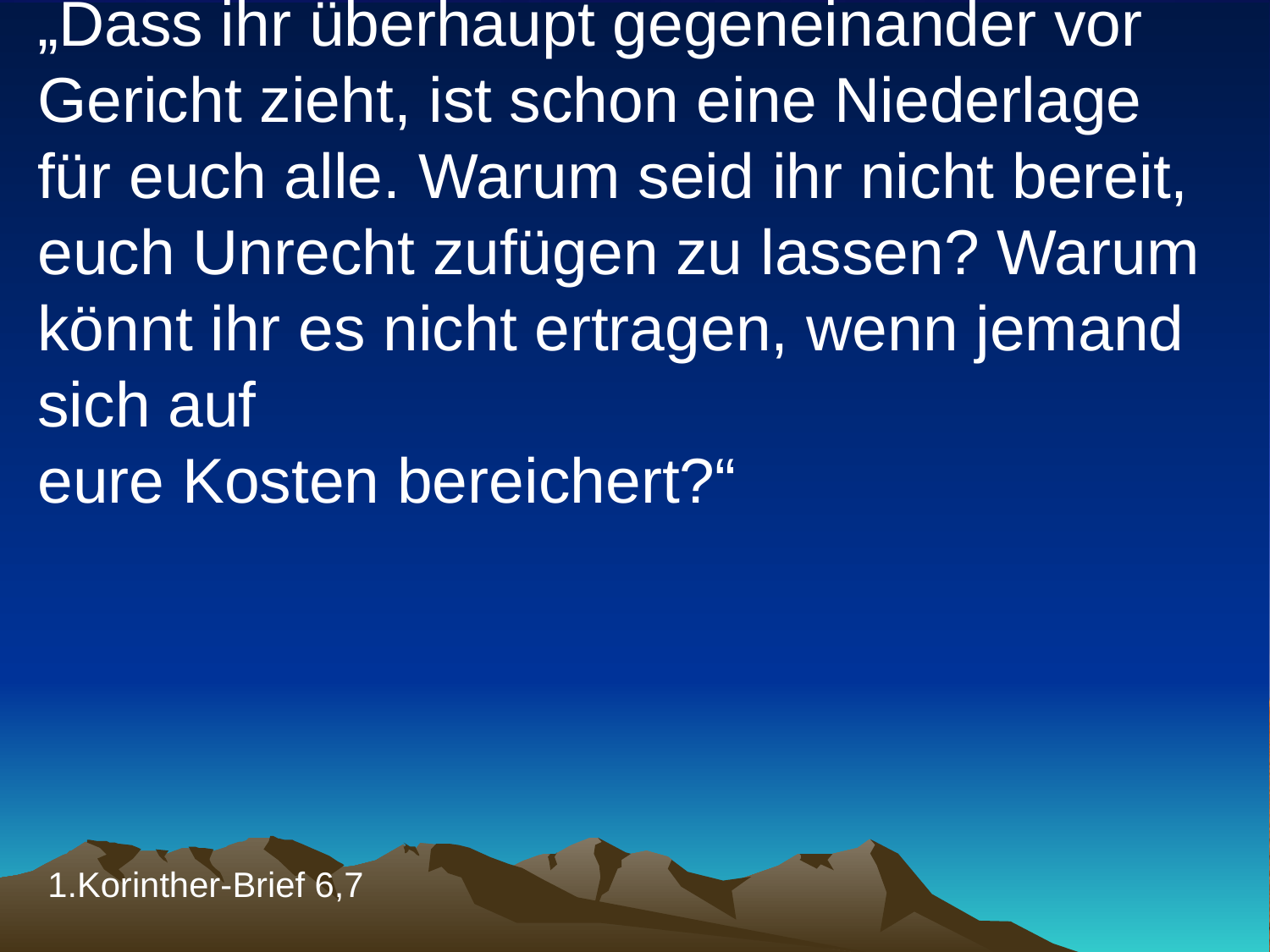

# „Dass ihr überhaupt gegeneinander vor Gericht zieht, ist schon eine Niederlage für euch alle. Warum seid ihr nicht bereit, euch Unrecht zufügen zu lassen? Warum könnt ihr es nicht ertragen, wenn jemand sich auf eure Kosten bereichert?“
1.Korinther-Brief 6,7